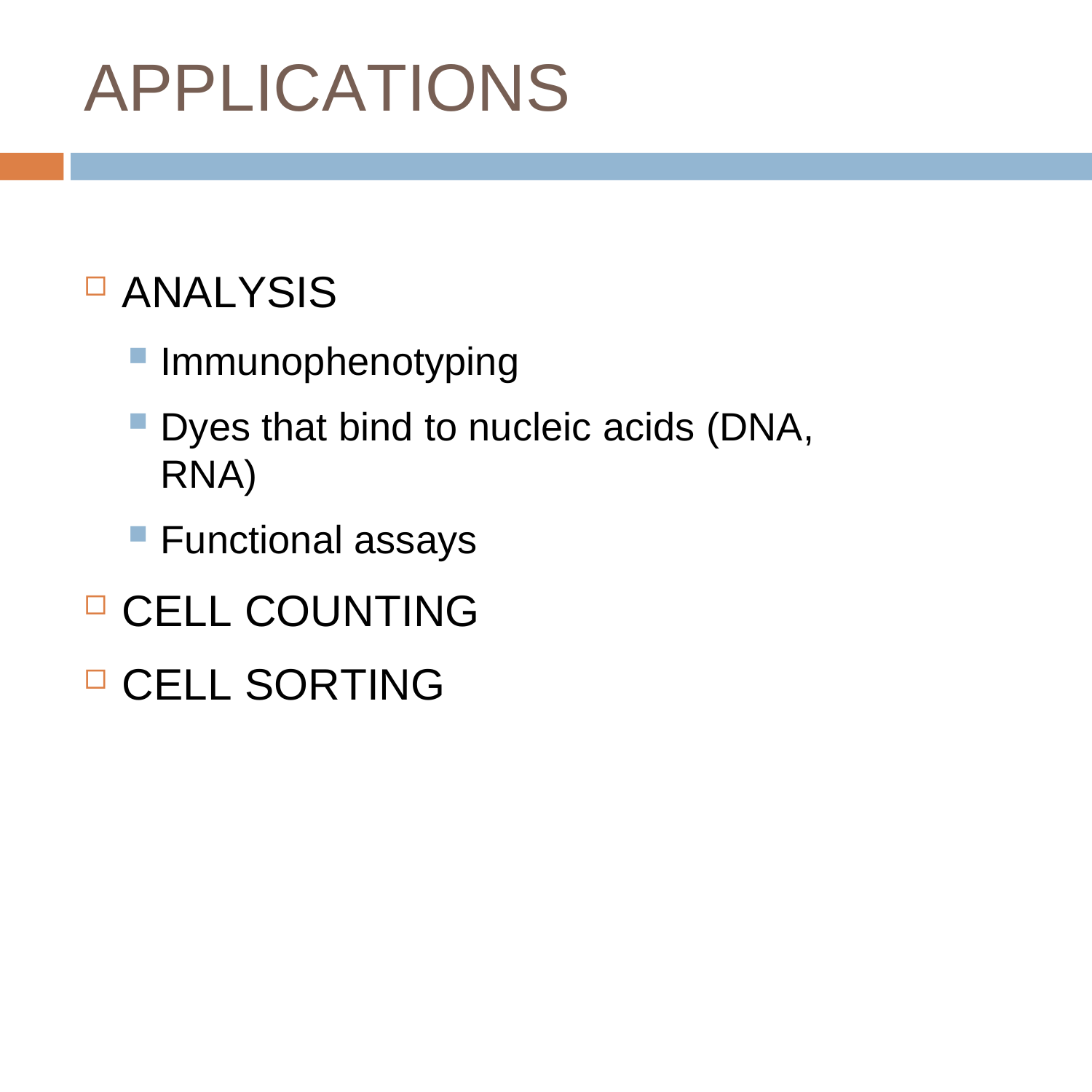

# APPLICATIONS
ANALYSIS

Immunophenotyping

Dyes that bind to nucleic acids (DNA, RNA)

Functional assays

CELL COUNTING

CELL SORTING